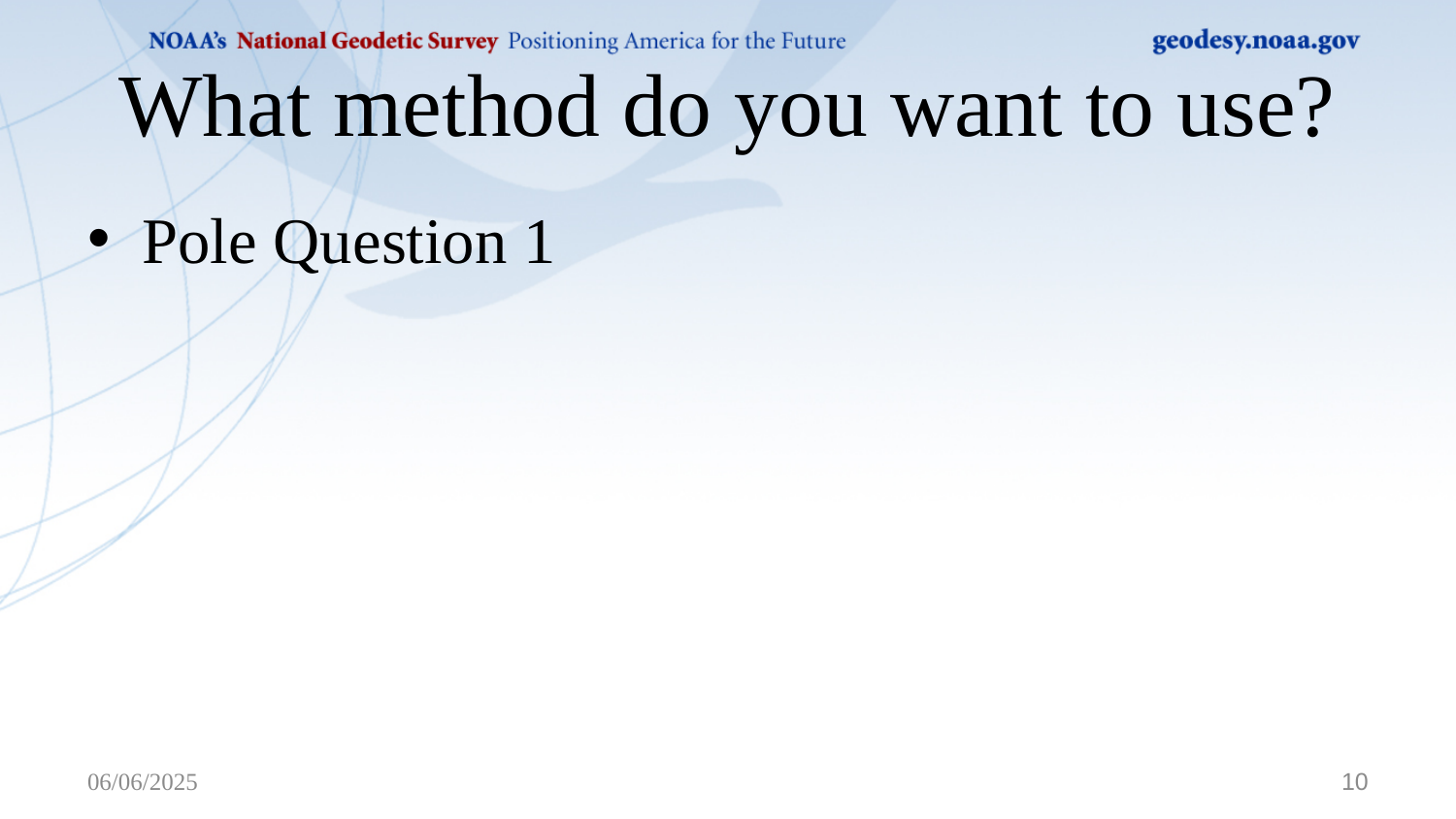

# What method do you want to use?
Pole Question 1
06/06/2025
10